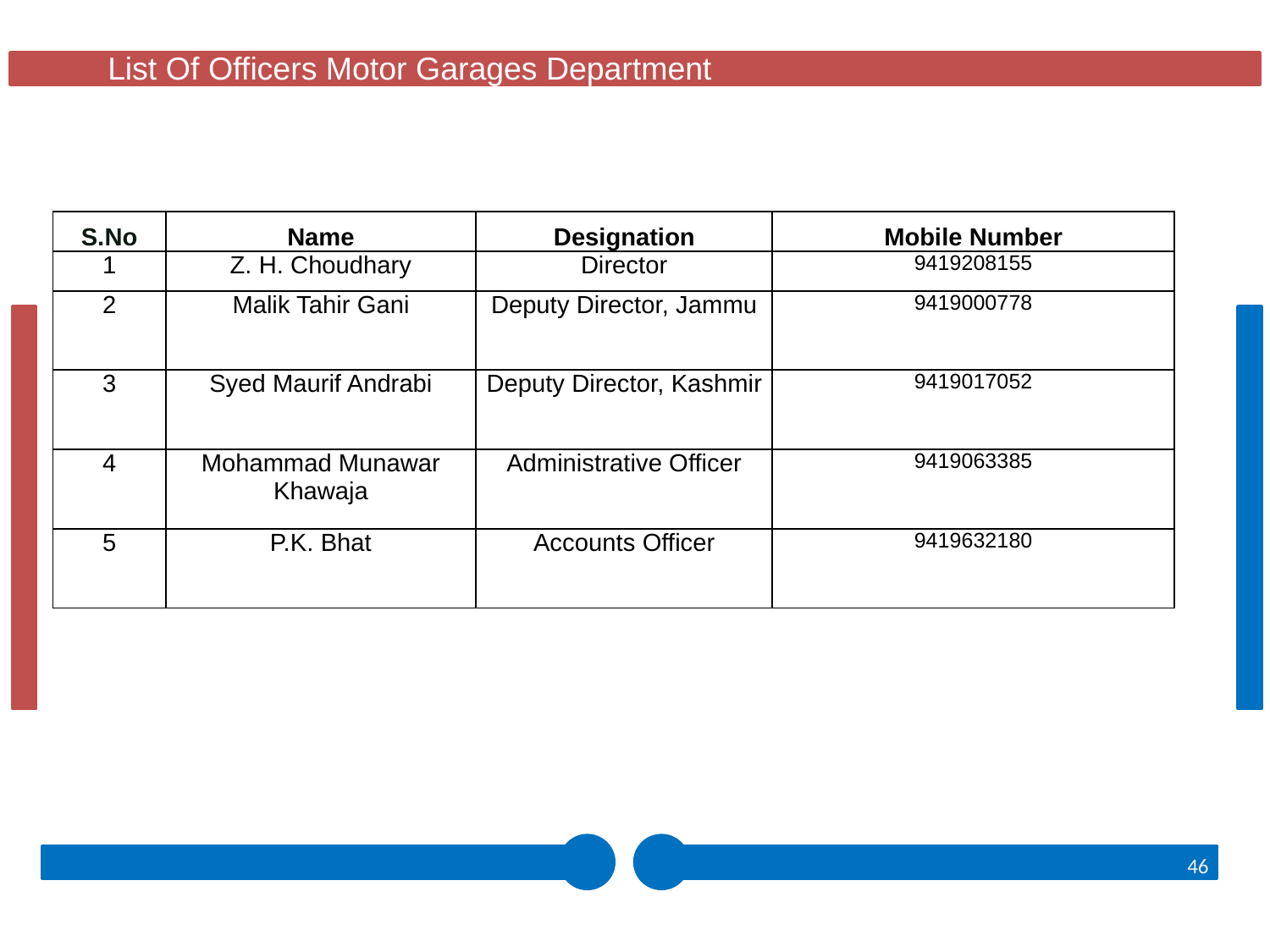

List Of Officers Motor Garages Department
| S.No | Name | Designation | Mobile Number |
| --- | --- | --- | --- |
| 1 | Z. H. Choudhary | Director | 9419208155 |
| 2 | Malik Tahir Gani | Deputy Director, Jammu | 9419000778 |
| 3 | Syed Maurif Andrabi | Deputy Director, Kashmir | 9419017052 |
| 4 | Mohammad Munawar Khawaja | Administrative Officer | 9419063385 |
| 5 | P.K. Bhat | Accounts Officer | 9419632180 |
46